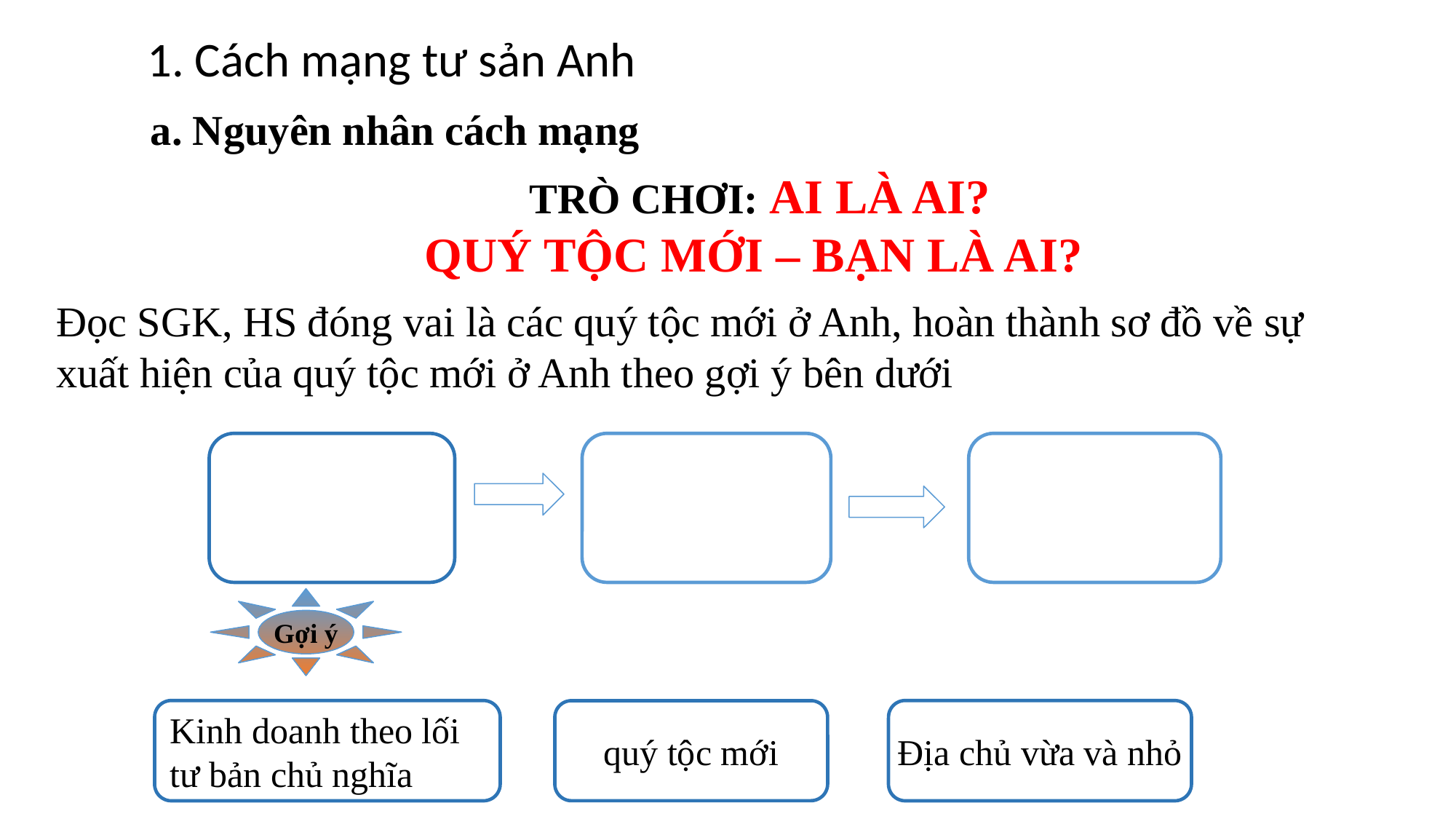

# 1. Cách mạng tư sản Anh
a. Nguyên nhân cách mạng
TRÒ CHƠI: AI LÀ AI?
QUÝ TỘC MỚI – BẠN LÀ AI?
Đọc SGK, HS đóng vai là các quý tộc mới ở Anh, hoàn thành sơ đồ về sự xuất hiện của quý tộc mới ở Anh theo gợi ý bên dưới

Gợi ý
Kinh doanh theo lối
tư bản chủ nghĩa
Địa chủ vừa và nhỏ
quý tộc mới